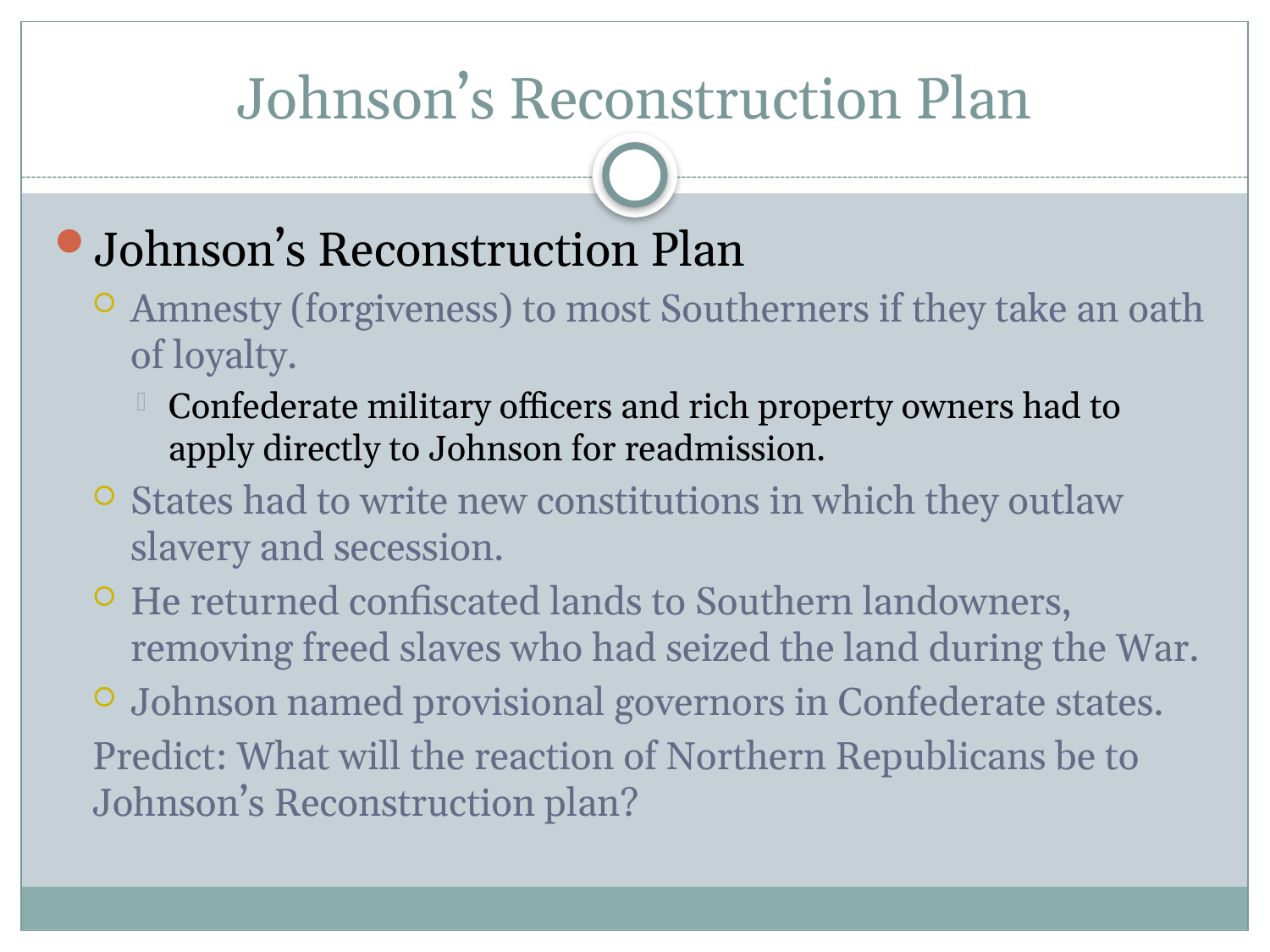

# Johnson’s Reconstruction Plan
Johnson’s Reconstruction Plan
Amnesty (forgiveness) to most Southerners if they take an oath of loyalty.
Confederate military officers and rich property owners had to apply directly to Johnson for readmission.
States had to write new constitutions in which they outlaw slavery and secession.
He returned confiscated lands to Southern landowners, removing freed slaves who had seized the land during the War.
Johnson named provisional governors in Confederate states.
Predict: What will the reaction of Northern Republicans be to Johnson’s Reconstruction plan?